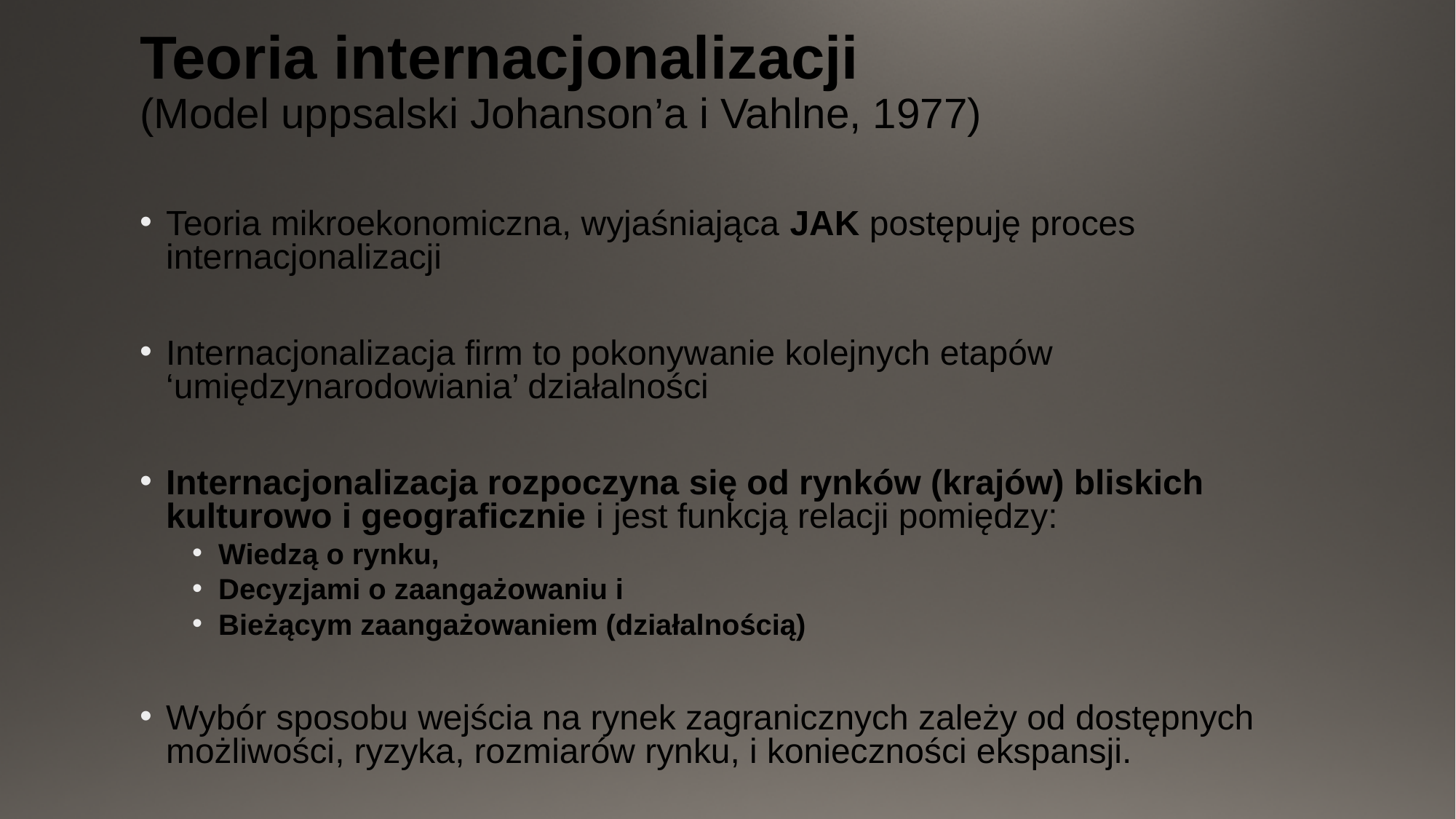

# Teoria internacjonalizacji (Model uppsalski Johanson’a i Vahlne, 1977)
Teoria mikroekonomiczna, wyjaśniająca JAK postępuję proces internacjonalizacji

Internacjonalizacja firm to pokonywanie kolejnych etapów ‘umiędzynarodowiania’ działalności

Internacjonalizacja rozpoczyna się od rynków (krajów) bliskich kulturowo i geograficznie i jest funkcją relacji pomiędzy:
Wiedzą o rynku,
Decyzjami o zaangażowaniu i
Bieżącym zaangażowaniem (działalnością)

Wybór sposobu wejścia na rynek zagranicznych zależy od dostępnych możliwości, ryzyka, rozmiarów rynku, i konieczności ekspansji.